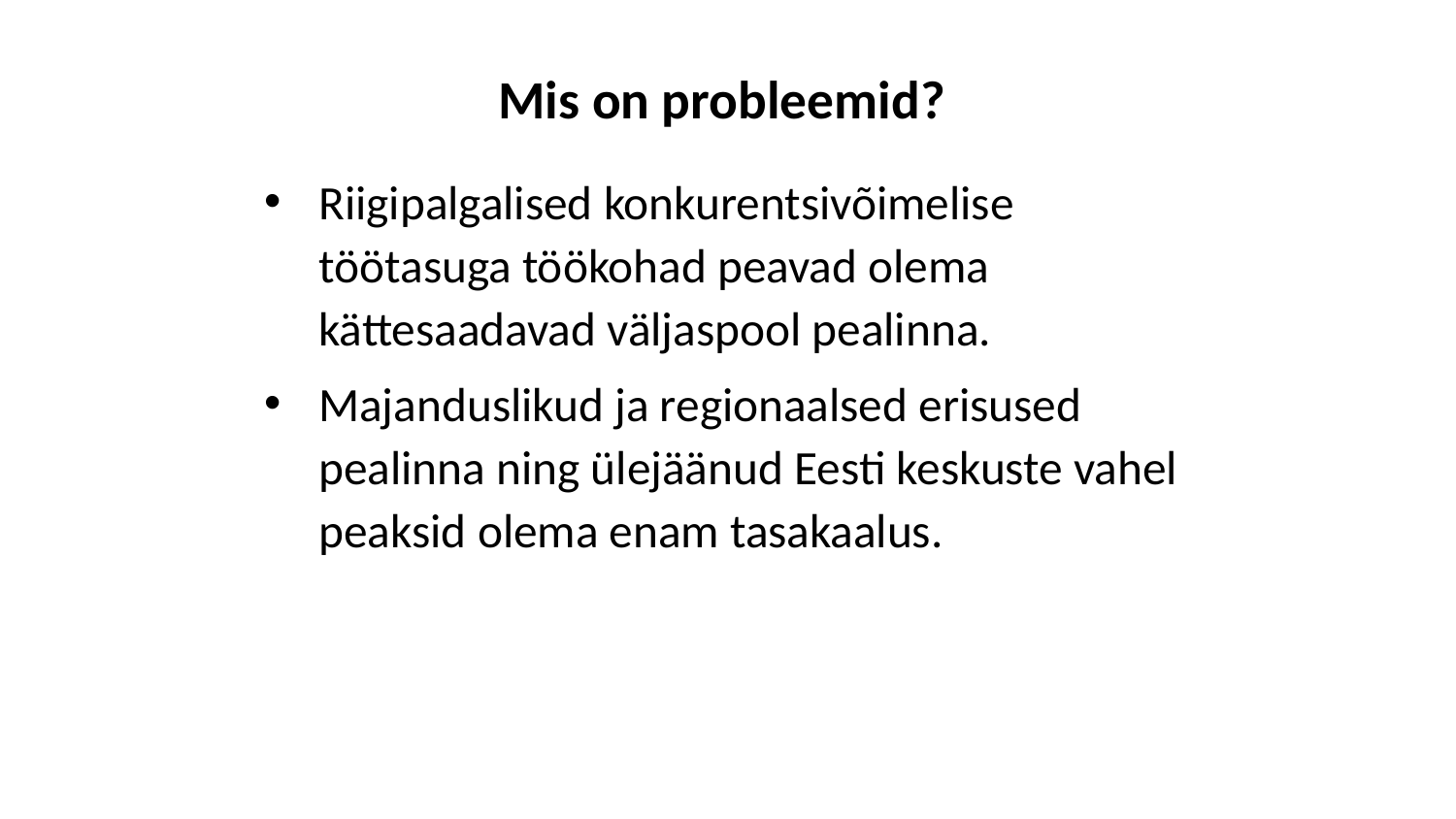

# Mis on probleemid?
Riigipalgalised konkurentsivõimelise töötasuga töökohad peavad olema kättesaadavad väljaspool pealinna.
Majanduslikud ja regionaalsed erisused pealinna ning ülejäänud Eesti keskuste vahel peaksid olema enam tasakaalus.